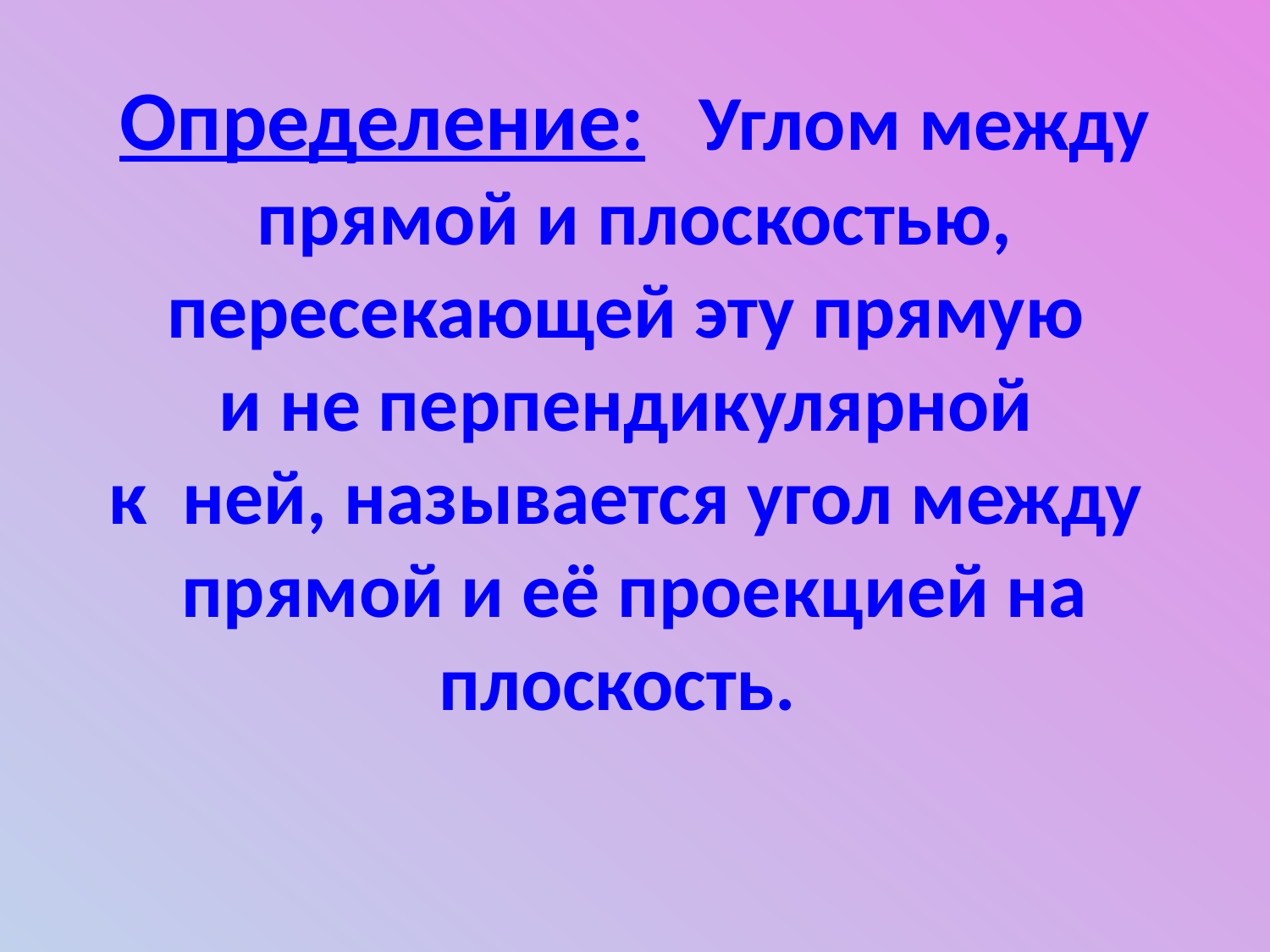

Определение:   Углом между
 прямой и плоскостью,
пересекающей эту прямую
и не перпендикулярной
к  ней, называется угол между
прямой и её проекцией на
 плоскость.